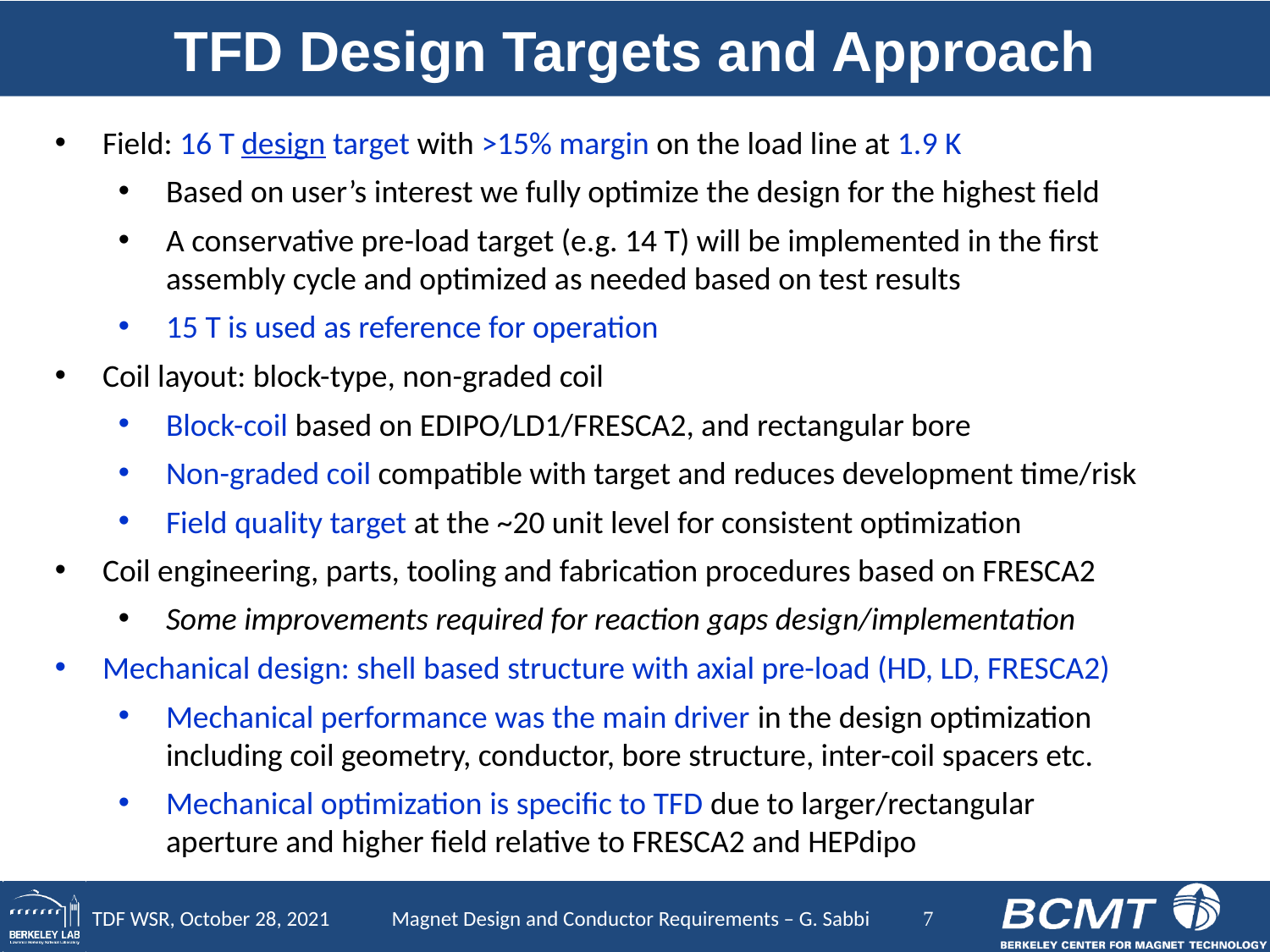

# TFD Design Targets and Approach
Field: 16 T design target with >15% margin on the load line at 1.9 K
Based on user’s interest we fully optimize the design for the highest field
A conservative pre-load target (e.g. 14 T) will be implemented in the first assembly cycle and optimized as needed based on test results
15 T is used as reference for operation
Coil layout: block-type, non-graded coil
Block-coil based on EDIPO/LD1/FRESCA2, and rectangular bore
Non-graded coil compatible with target and reduces development time/risk
Field quality target at the ~20 unit level for consistent optimization
Coil engineering, parts, tooling and fabrication procedures based on FRESCA2
Some improvements required for reaction gaps design/implementation
Mechanical design: shell based structure with axial pre-load (HD, LD, FRESCA2)
Mechanical performance was the main driver in the design optimization including coil geometry, conductor, bore structure, inter-coil spacers etc.
Mechanical optimization is specific to TFD due to larger/rectangular aperture and higher field relative to FRESCA2 and HEPdipo